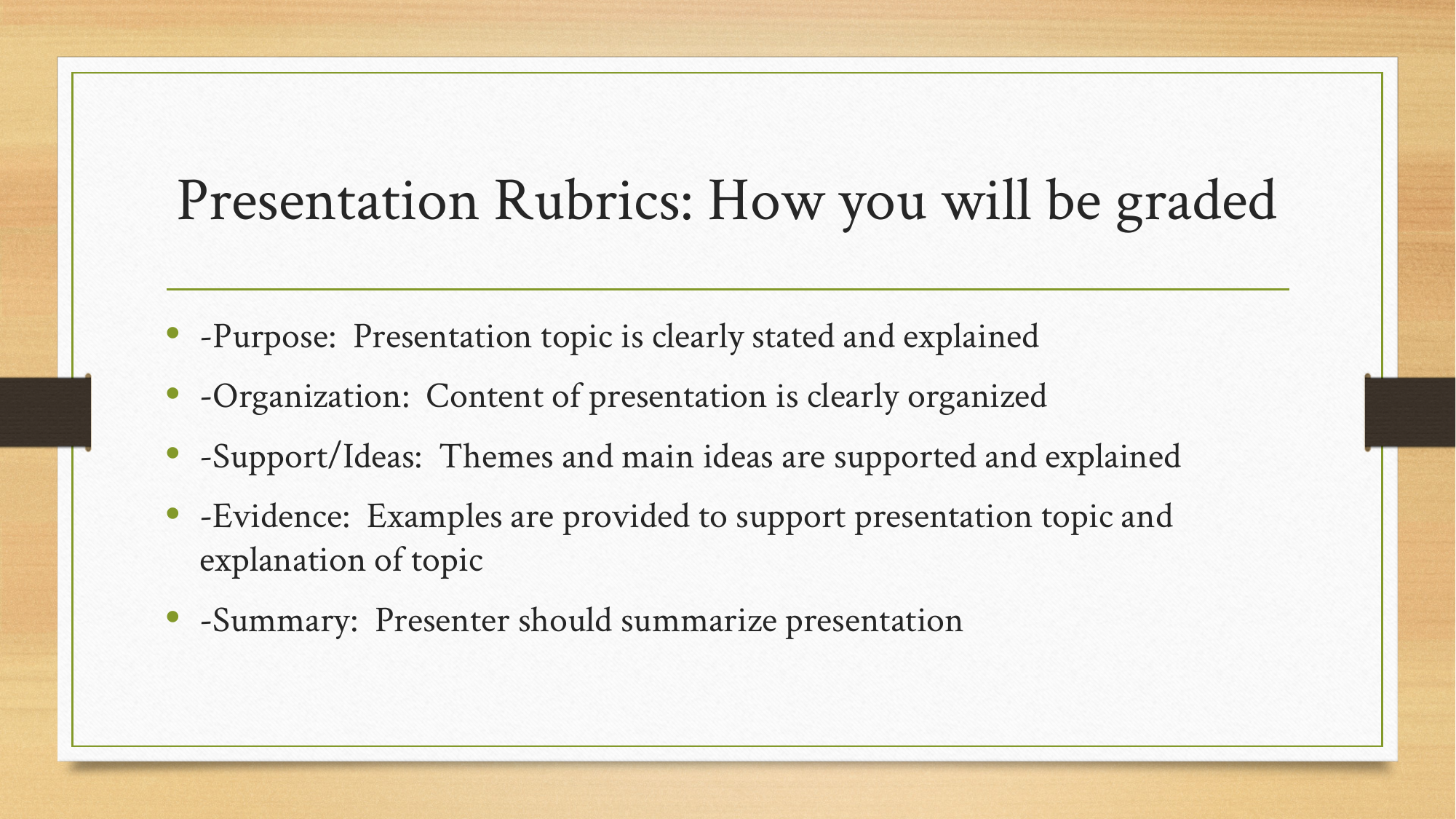

# Presentation Rubrics: How you will be graded
-Purpose:  Presentation topic is clearly stated and explained
-Organization:  Content of presentation is clearly organized
-Support/Ideas:  Themes and main ideas are supported and explained
-Evidence:  Examples are provided to support presentation topic and explanation of topic
-Summary:  Presenter should summarize presentation